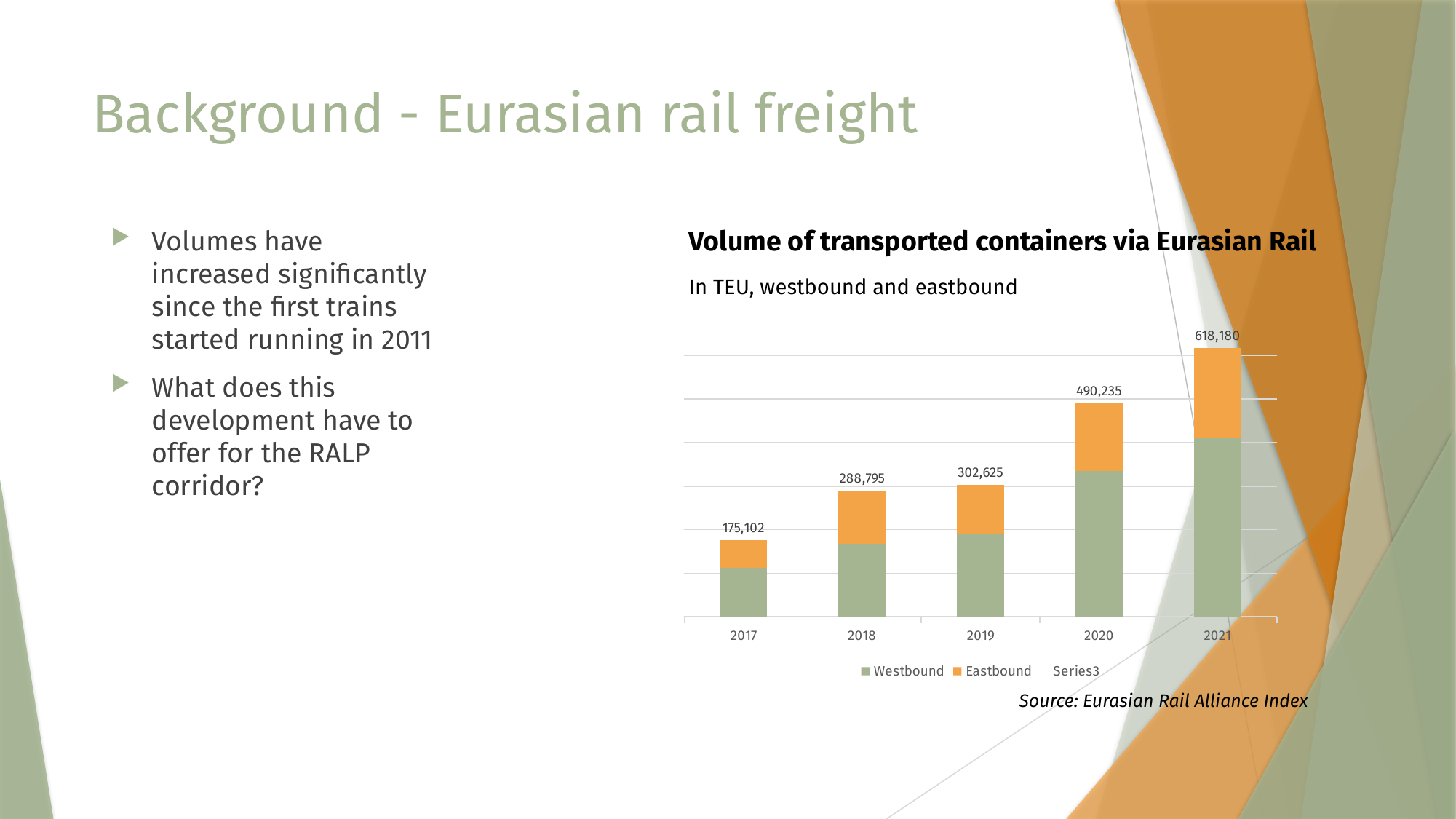

# Background - Eurasian rail freight
Volumes have increased significantly since the first trains started running in 2011
What does this development have to offer for the RALP corridor?

Volume of transported containers via Eurasian Rail
In TEU, westbound and eastbound

### Chart

| Category | Westbound | Eastbound |  |
|---|---|---|---|
| 2017 | 111754.0 | 63348.0 | 175102.0 |
| 2018 | 167064.0 | 121731.0 | 288795.0 |
| 2019 | 191449.0 | 111176.0 | 302625.0 |
| 2020 | 334883.0 | 155352.0 | 490235.0 |
| 2021 | 409458.0 | 208722.0 | 618180.0 |
Source: Eurasian Rail Alliance Index